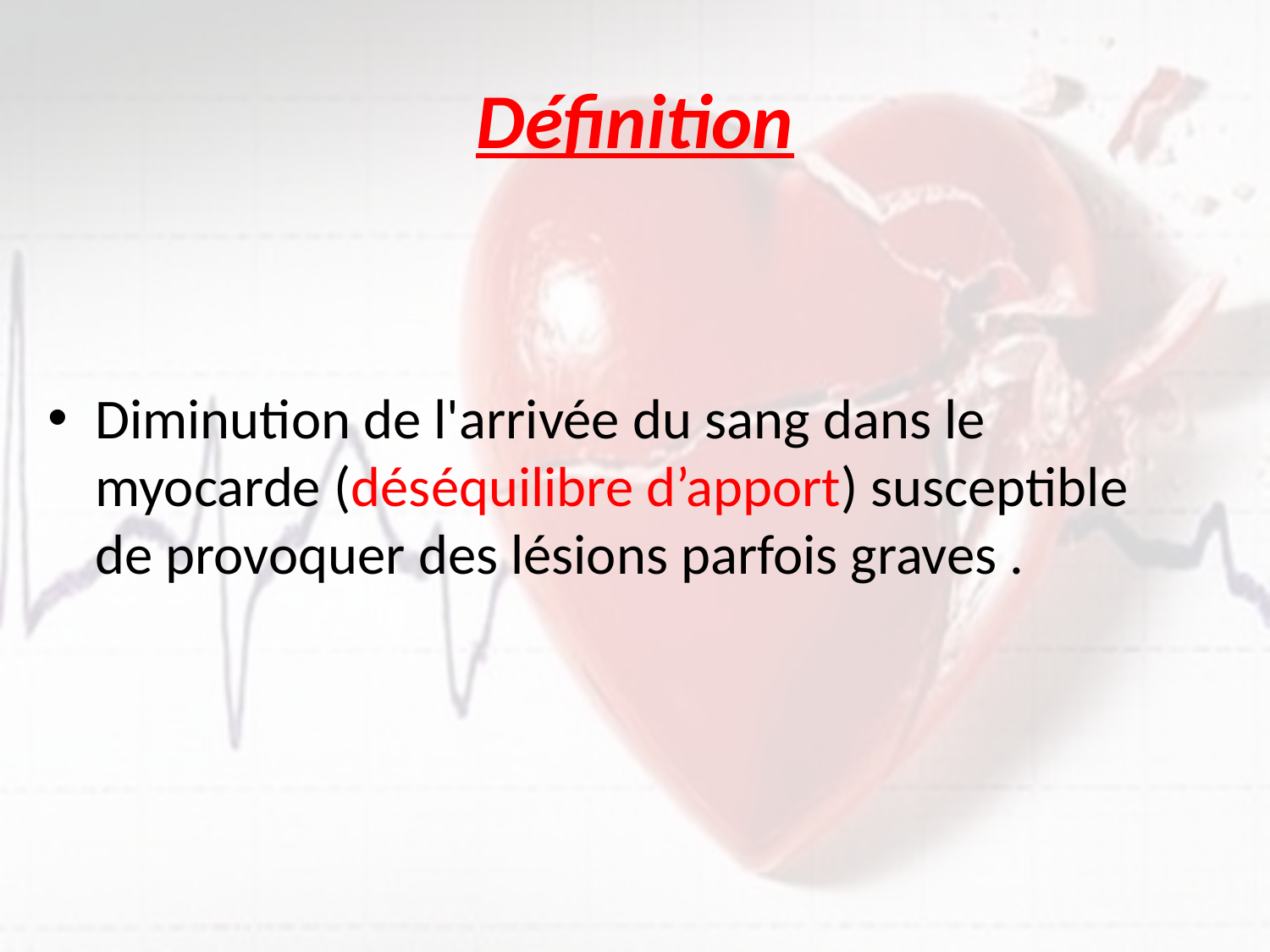

# Définition
Diminution de l'arrivée du sang dans le myocarde (déséquilibre d’apport) susceptible de provoquer des lésions parfois graves .